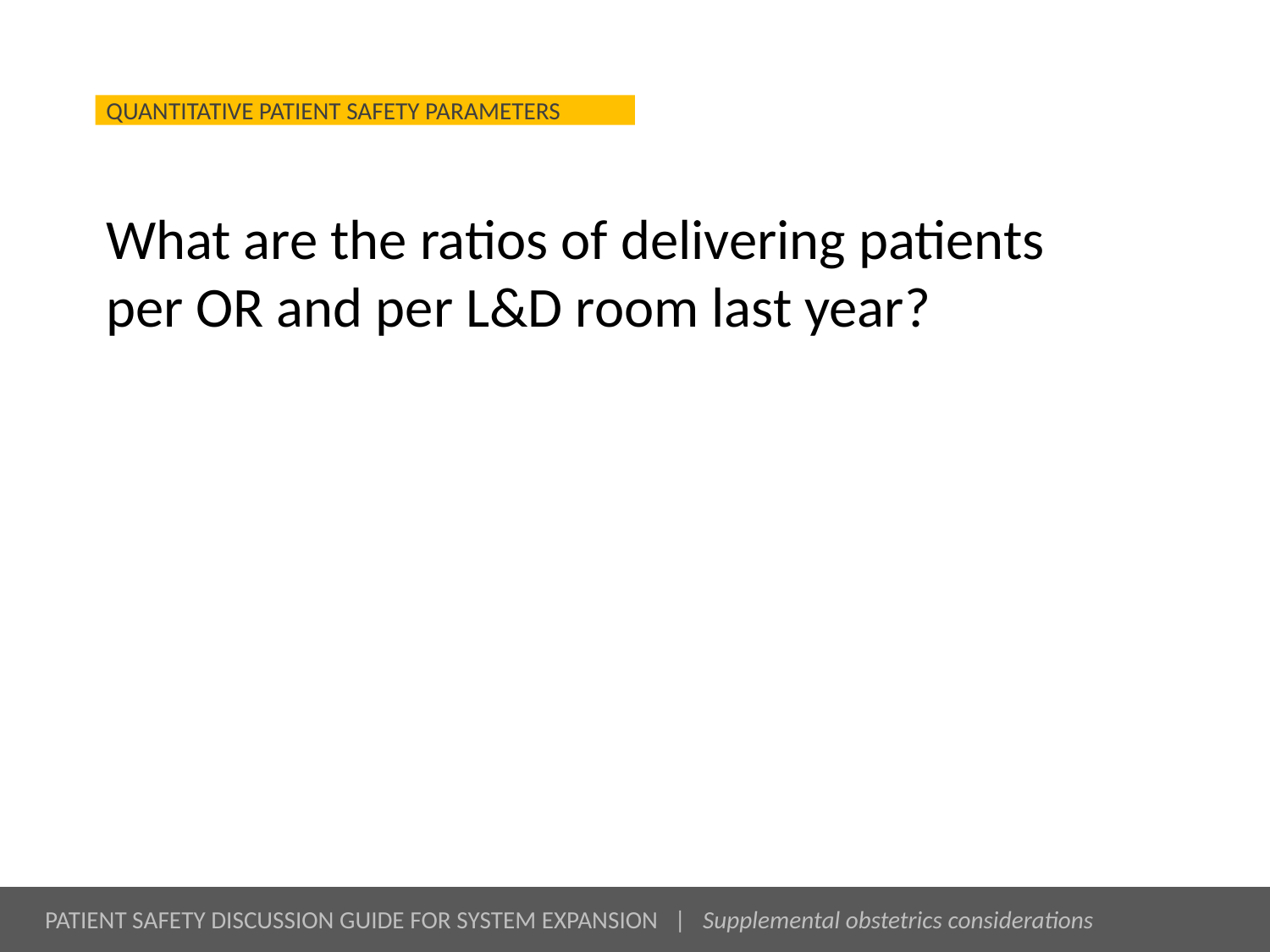

# What are the ratios of delivering patients per OR and per L&D room last year?